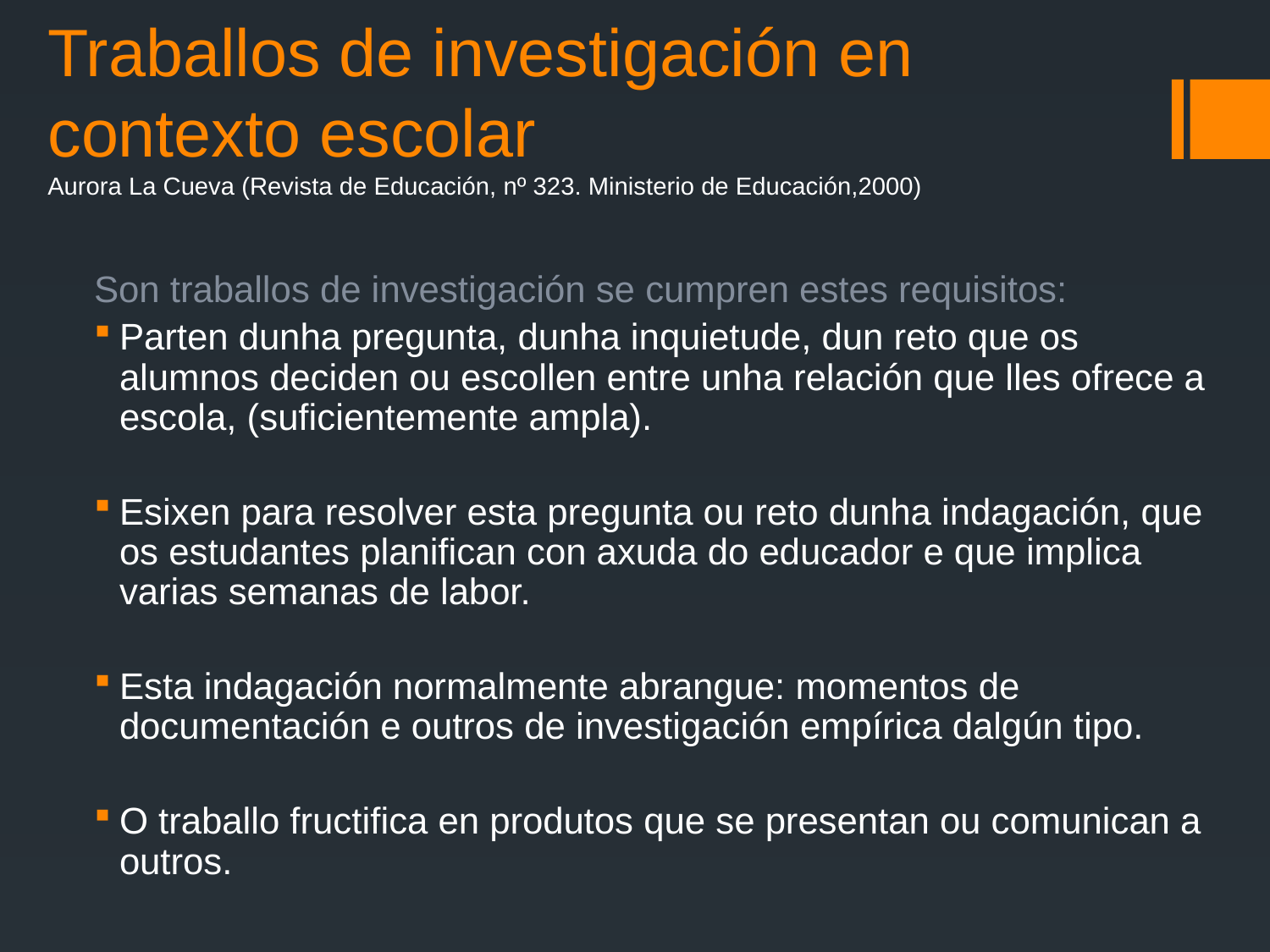

# Traballos de investigación en contexto escolar Aurora La Cueva (Revista de Educación, nº 323. Ministerio de Educación,2000)
Son traballos de investigación se cumpren estes requisitos:
Parten dunha pregunta, dunha inquietude, dun reto que os alumnos deciden ou escollen entre unha relación que lles ofrece a escola, (suficientemente ampla).

Esixen para resolver esta pregunta ou reto dunha indagación, que os estudantes planifican con axuda do educador e que implica varias semanas de labor.

Esta indagación normalmente abrangue: momentos de documentación e outros de investigación empírica dalgún tipo.

O traballo fructifica en produtos que se presentan ou comunican a outros.